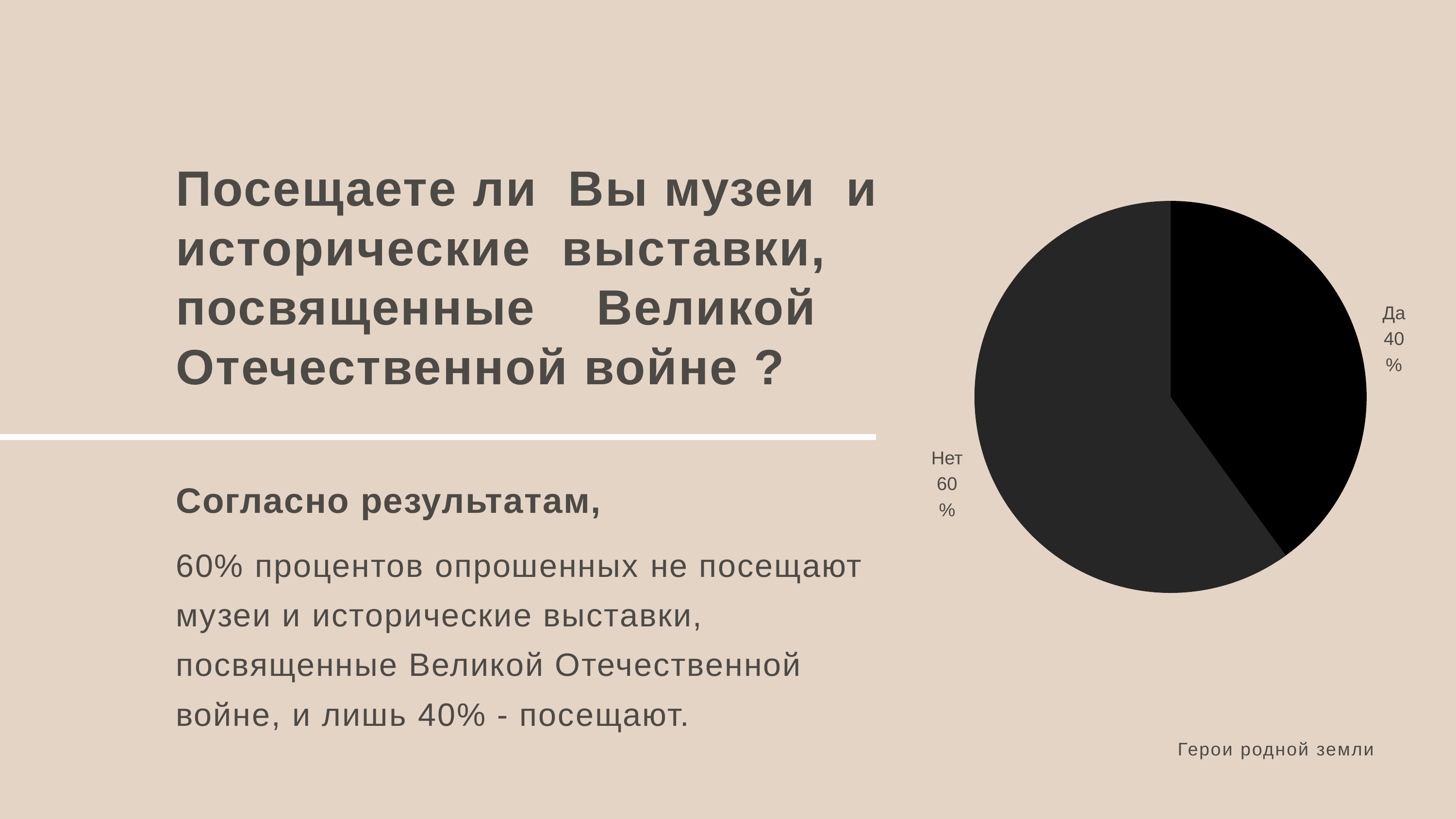

Посещаете ли  Вы музеи  и исторические  выставки, посвященные    Великой Отечественной войне ?

Согласно результатам,
60% процентов опрошенных не посещают музеи и исторические выставки, посвященные Великой Отечественной войне, и лишь 40% - посещают.

Да
40%
Нет
60%
Герои родной земли